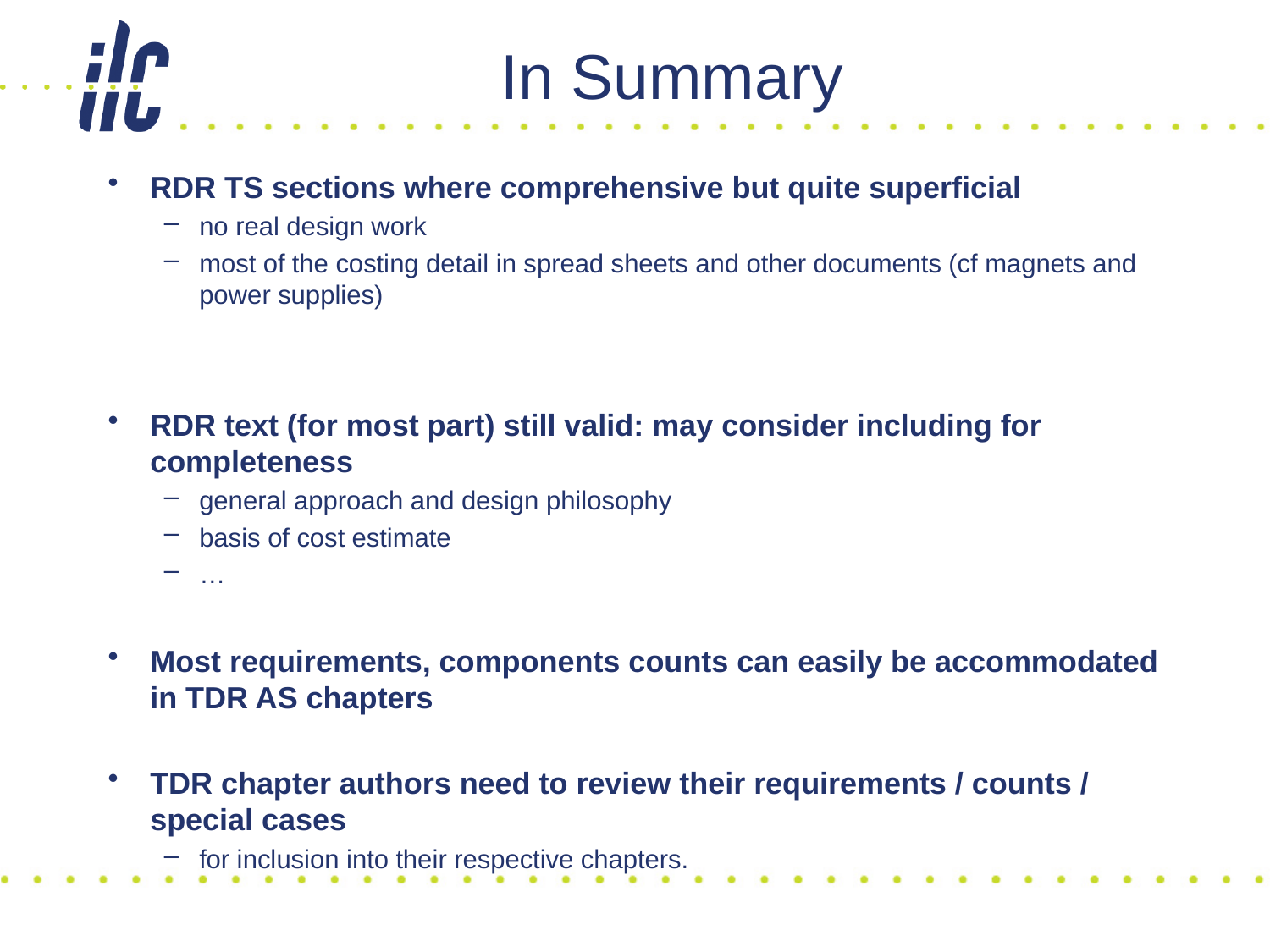

# In Summary
RDR TS sections where comprehensive but quite superficial
no real design work
most of the costing detail in spread sheets and other documents (cf magnets and power supplies)

RDR text (for most part) still valid: may consider including for completeness
general approach and design philosophy
basis of cost estimate
…

Most requirements, components counts can easily be accommodated in TDR AS chapters

TDR chapter authors need to review their requirements / counts / special cases
for inclusion into their respective chapters.